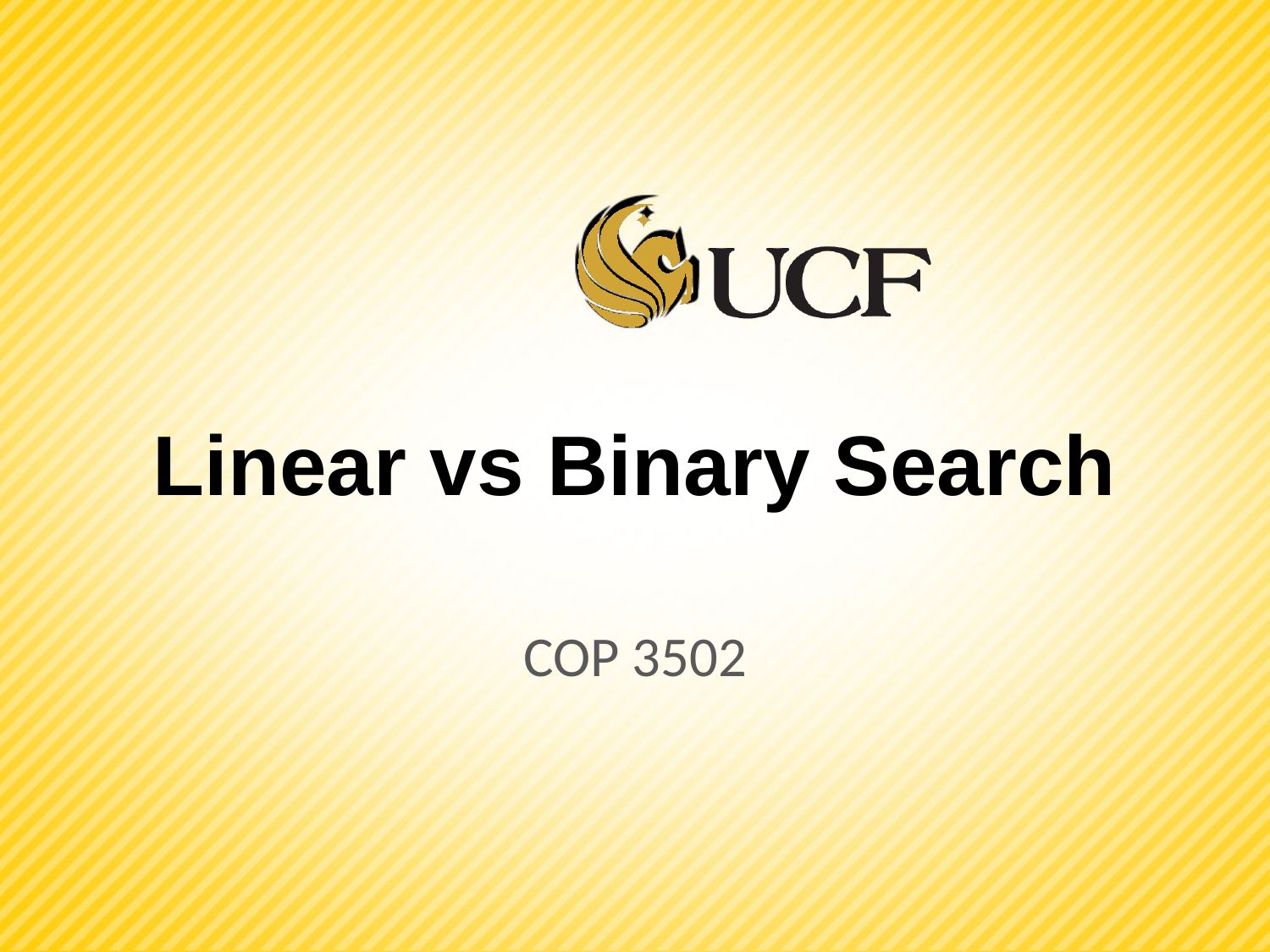

# Linear vs Binary Search
COP 3502